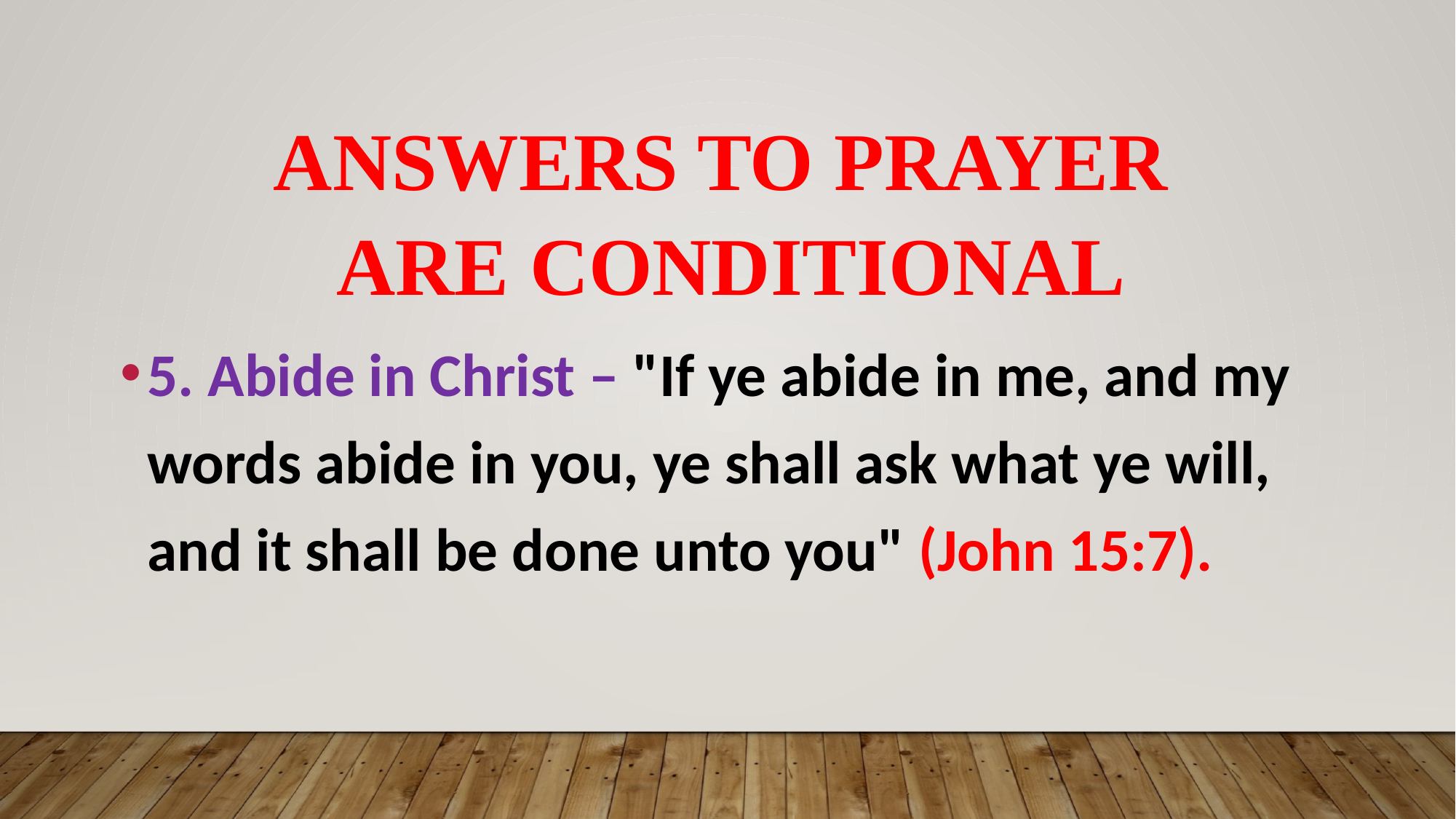

# Answers to prayer are conditional
5. Abide in Christ – "If ye abide in me, and my words abide in you, ye shall ask what ye will, and it shall be done unto you" (John 15:7).